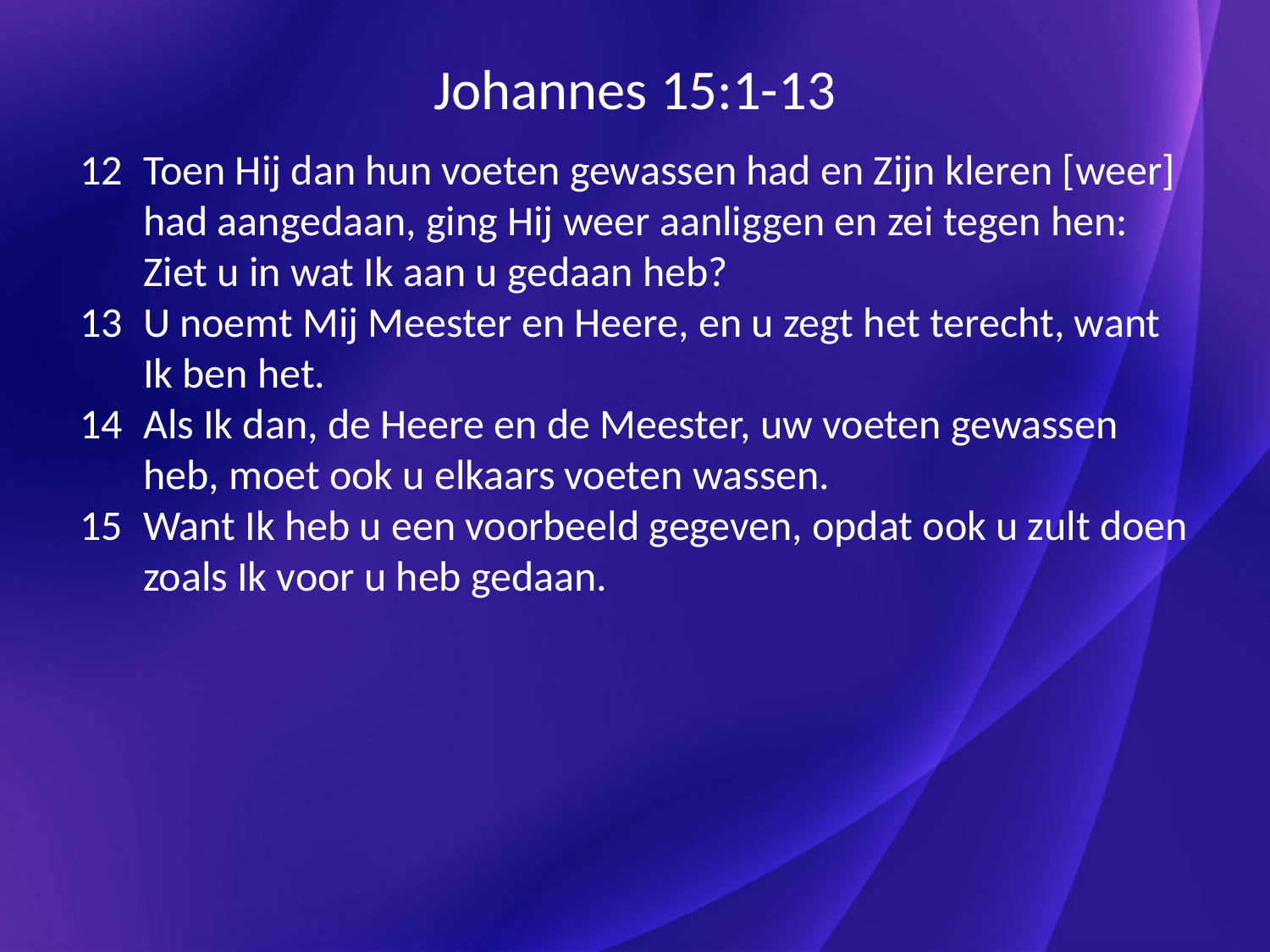

# Johannes 15:1-13
Toen Hij dan hun voeten gewassen had en Zijn kleren [weer] had aangedaan, ging Hij weer aanliggen en zei tegen hen: Ziet u in wat Ik aan u gedaan heb?
U noemt Mij Meester en Heere, en u zegt het terecht, want Ik ben het.
Als Ik dan, de Heere en de Meester, uw voeten gewassen heb, moet ook u elkaars voeten wassen.
Want Ik heb u een voorbeeld gegeven, opdat ook u zult doen zoals Ik voor u heb gedaan.